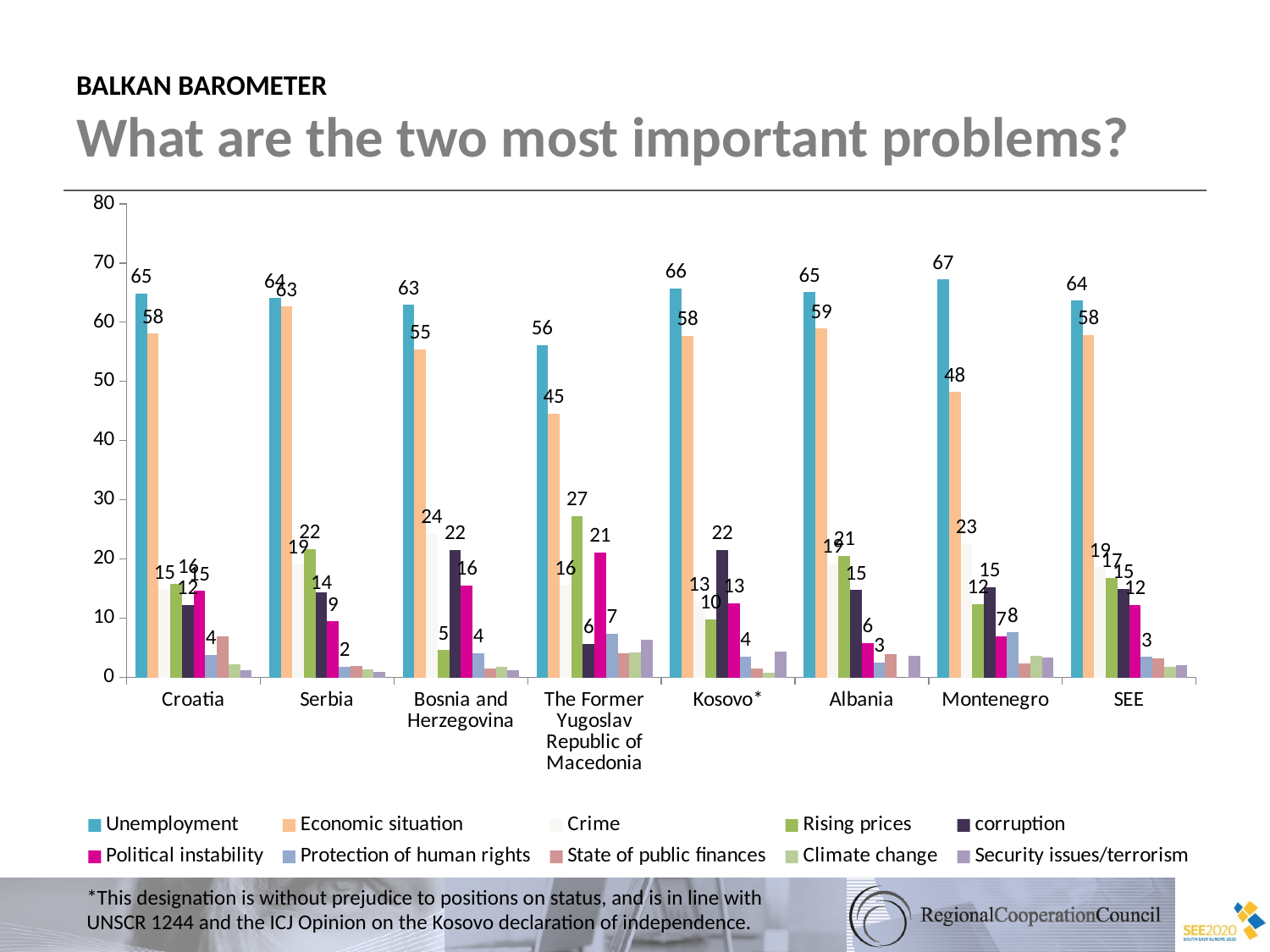

# BALKAN BAROMETER What are the two most important problems?

### Chart

| Category | Unemployment | Economic situation | Crime | Rising prices | corruption | Political instability | Protection of human rights | State of public finances | Climate change | Security issues/terrorism |
|---|---|---|---|---|---|---|---|---|---|---|
| Croatia | 64.85165831673481 | 58.06142789812124 | 14.89136370646259 | 15.821767381055269 | 12.271562986056923 | 14.587709637404739 | 3.8237698656343473 | 6.9146252909907435 | 2.211389361571376 | 1.1602083544580921 |
| Serbia | 64.04455148438402 | 62.615428626475605 | 19.166468692034556 | 21.64216947845487 | 14.413571940943989 | 9.452899618608274 | 1.825643181093716 | 1.9221278973423679 | 1.3879226856735578 | 1.0034064608626159 |
| Bosnia and Herzegovina | 62.907285152909886 | 55.4083762318339 | 24.284995829722593 | 4.604916592808533 | 21.51788080897214 | 15.534907728918506 | 4.058253549169575 | 1.4615719524263857 | 1.8566083415653667 | 1.2176400180982239 |
| The Former Yugoslav Republic of Macedonia | 56.153872069773186 | 44.59875290636037 | 15.593383035655416 | 27.29194159017597 | 5.694070738862185 | 21.079584605096244 | 7.4102535761392465 | 4.0350765780171445 | 4.196054131059746 | 6.2938579533273895 |
| Kosovo* | 65.70978066119748 | 57.7098047149253 | 12.77587985470352 | 9.853408501860258 | 21.51152411600941 | 12.565873397960939 | 3.5650433236350323 | 1.4400712806574578 | 0.7927566179431855 | 4.382697747447256 |
| Albania | 65.07429955784924 | 58.91119771868224 | 19.23462656465992 | 20.539961837442696 | 14.737342039399051 | 5.795020027080938 | 2.5580597737753306 | 3.9882805000429578 | None | 3.604049698119308 |
| Montenegro | 67.21139077104667 | 48.219261776519296 | 22.551411692486386 | 12.40030810382149 | 15.25838899754183 | 6.998704885689672 | 7.644125410261122 | 2.4155074097693565 | 3.6757484699416194 | 3.323902145355483 |
| SEE | 63.635360944111255 | 57.815072401521995 | 18.61243241598309 | 16.84753051166395 | 14.990023702920999 | 12.230714064019718 | 3.439127126851081 | 3.22716174692862 | 1.7546127086666763 | 2.104346999171847 |
*This designation is without prejudice to positions on status, and is in line with UNSCR 1244 and the ICJ Opinion on the Kosovo declaration of independence.